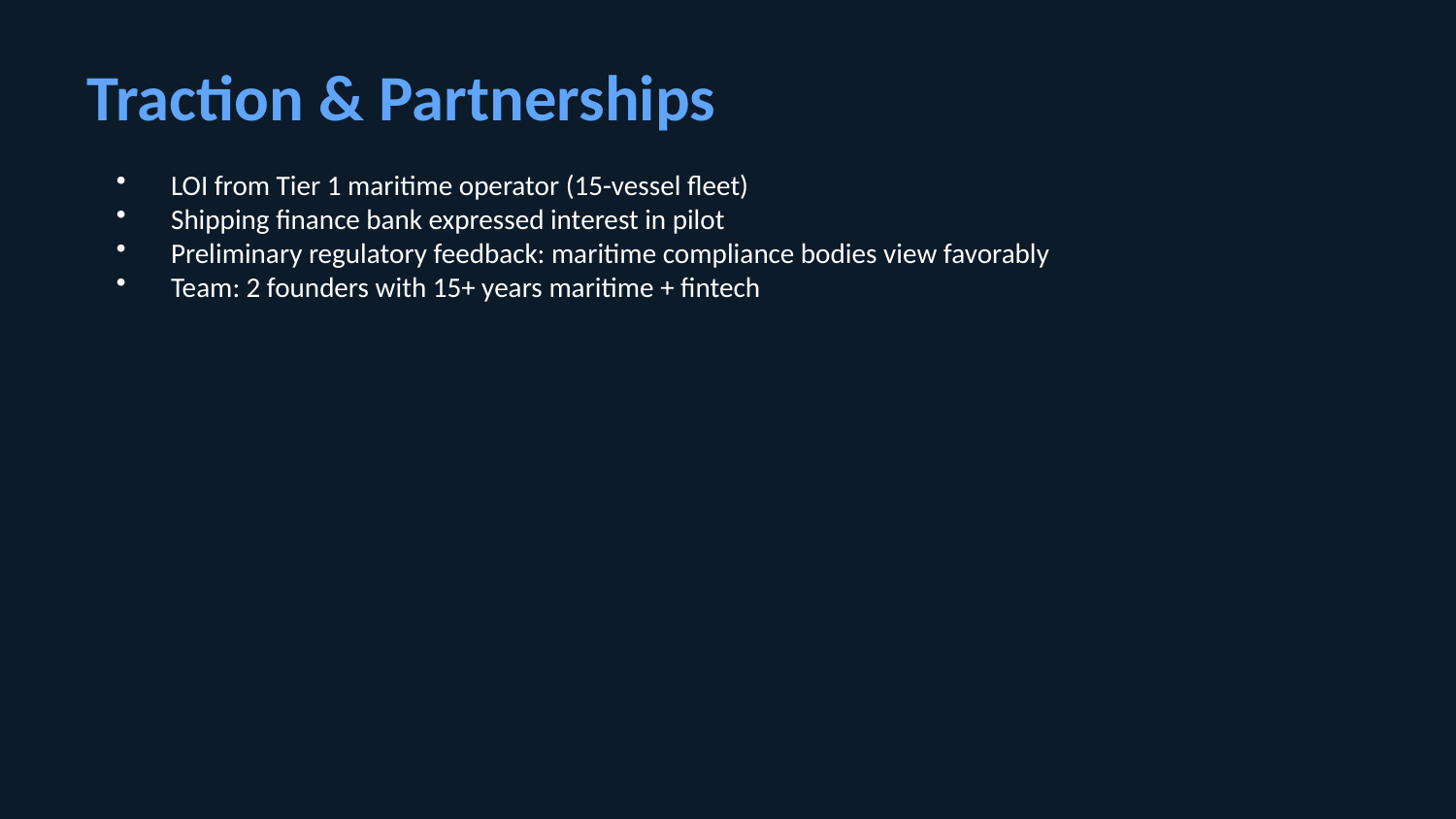

Traction & Partnerships
LOI from Tier 1 maritime operator (15-vessel fleet)
Shipping finance bank expressed interest in pilot
Preliminary regulatory feedback: maritime compliance bodies view favorably
Team: 2 founders with 15+ years maritime + fintech